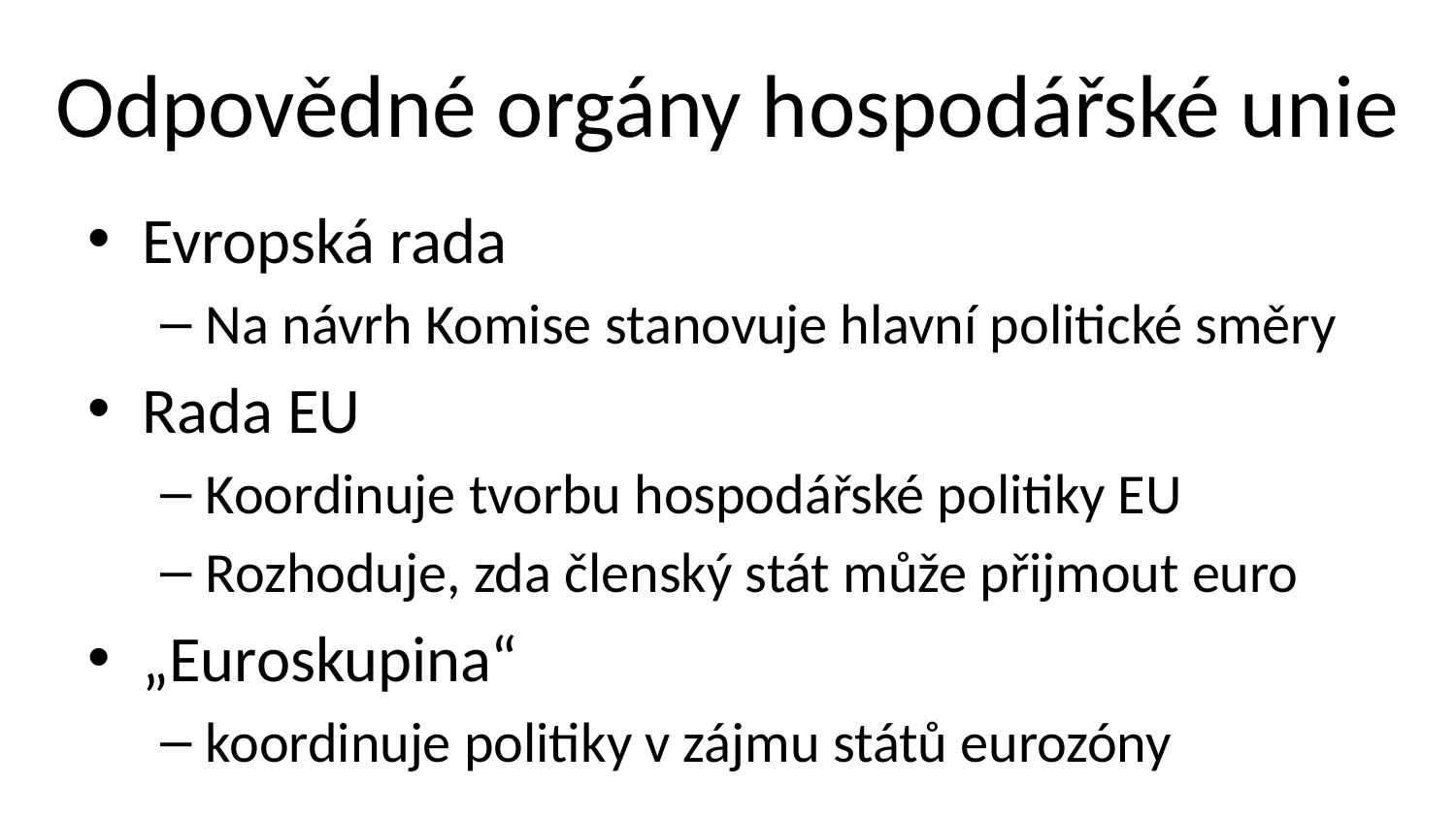

# Odpovědné orgány hospodářské unie
Evropská rada
Na návrh Komise stanovuje hlavní politické směry
Rada EU
Koordinuje tvorbu hospodářské politiky EU
Rozhoduje, zda členský stát může přijmout euro
„Euroskupina“
koordinuje politiky v zájmu států eurozóny